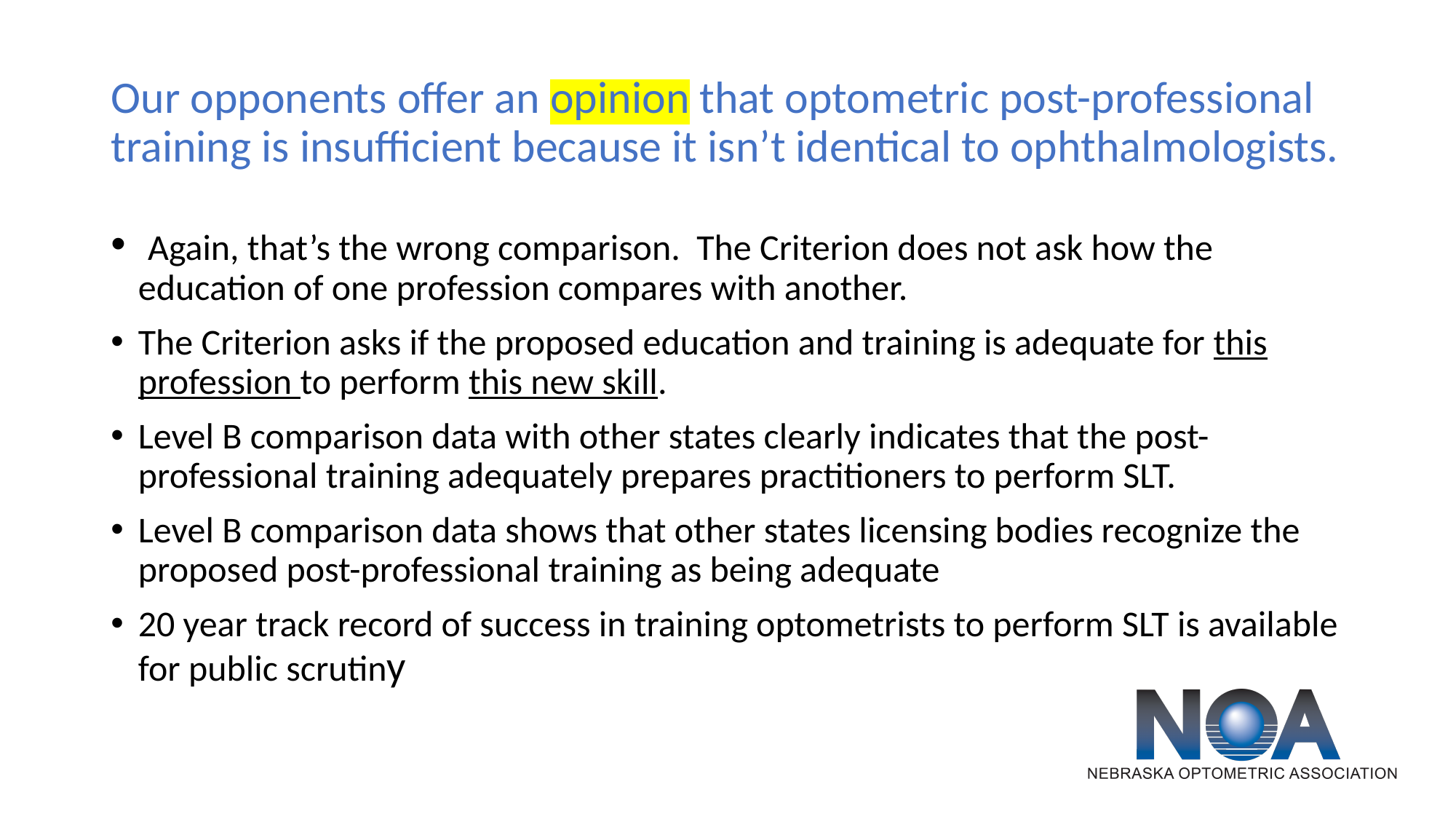

# Our opponents offer an opinion that optometric post-professional training is insufficient because it isn’t identical to ophthalmologists.
 Again, that’s the wrong comparison.  The Criterion does not ask how the education of one profession compares with another.
The Criterion asks if the proposed education and training is adequate for this profession to perform this new skill.
Level B comparison data with other states clearly indicates that the post-professional training adequately prepares practitioners to perform SLT.
Level B comparison data shows that other states licensing bodies recognize the proposed post-professional training as being adequate
20 year track record of success in training optometrists to perform SLT is available for public scrutiny